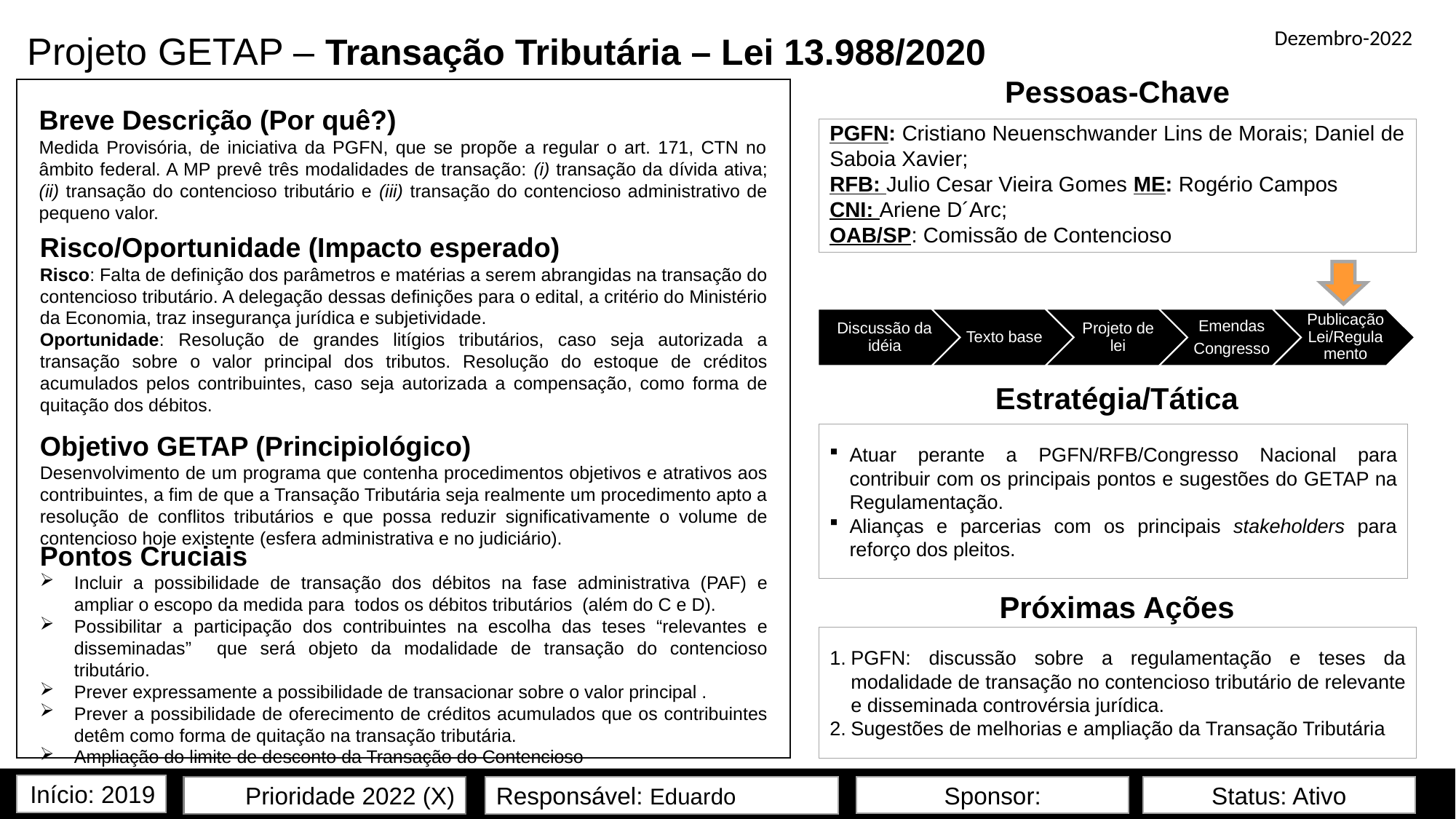

# Projeto GETAP – Transação Tributária – Lei 13.988/2020
Dezembro-2022
Pessoas-Chave

Breve Descrição (Por quê?)
Medida Provisória, de iniciativa da PGFN, que se propõe a regular o art. 171, CTN no âmbito federal. A MP prevê três modalidades de transação: (i) transação da dívida ativa; (ii) transação do contencioso tributário e (iii) transação do contencioso administrativo de pequeno valor.

PGFN: Cristiano Neuenschwander Lins de Morais; Daniel de Saboia Xavier;
RFB: Julio Cesar Vieira Gomes ME: Rogério Campos
CNI: Ariene D´Arc;
OAB/SP: Comissão de Contencioso

Risco/Oportunidade (Impacto esperado)
Risco: Falta de definição dos parâmetros e matérias a serem abrangidas na transação do contencioso tributário. A delegação dessas definições para o edital, a critério do Ministério da Economia, traz insegurança jurídica e subjetividade.
Oportunidade: Resolução de grandes litígios tributários, caso seja autorizada a transação sobre o valor principal dos tributos. Resolução do estoque de créditos acumulados pelos contribuintes, caso seja autorizada a compensação, como forma de quitação dos débitos.
Discussão da idéia
Texto base
Projeto de lei
Emendas
Congresso
Publicação Lei/Regulamento
Estratégia/Tática
Atuar perante a PGFN/RFB/Congresso Nacional para contribuir com os principais pontos e sugestões do GETAP na Regulamentação.
Alianças e parcerias com os principais stakeholders para reforço dos pleitos.
Objetivo GETAP (Principiológico)
Desenvolvimento de um programa que contenha procedimentos objetivos e atrativos aos contribuintes, a fim de que a Transação Tributária seja realmente um procedimento apto a resolução de conflitos tributários e que possa reduzir significativamente o volume de contencioso hoje existente (esfera administrativa e no judiciário).

Pontos Cruciais
Incluir a possibilidade de transação dos débitos na fase administrativa (PAF) e ampliar o escopo da medida para  todos os débitos tributários  (além do C e D).
Possibilitar a participação dos contribuintes na escolha das teses “relevantes e disseminadas”  que será objeto da modalidade de transação do contencioso tributário.
Prever expressamente a possibilidade de transacionar sobre o valor principal .
Prever a possibilidade de oferecimento de créditos acumulados que os contribuintes detêm como forma de quitação na transação tributária.
Ampliação do limite de desconto da Transação do Contencioso

Próximas Ações
PGFN: discussão sobre a regulamentação e teses da modalidade de transação no contencioso tributário de relevante e disseminada controvérsia jurídica.
Sugestões de melhorias e ampliação da Transação Tributária

Início: 2019
Prioridade 2022 (X)
Sponsor:
Status: Ativo
Responsável: Eduardo